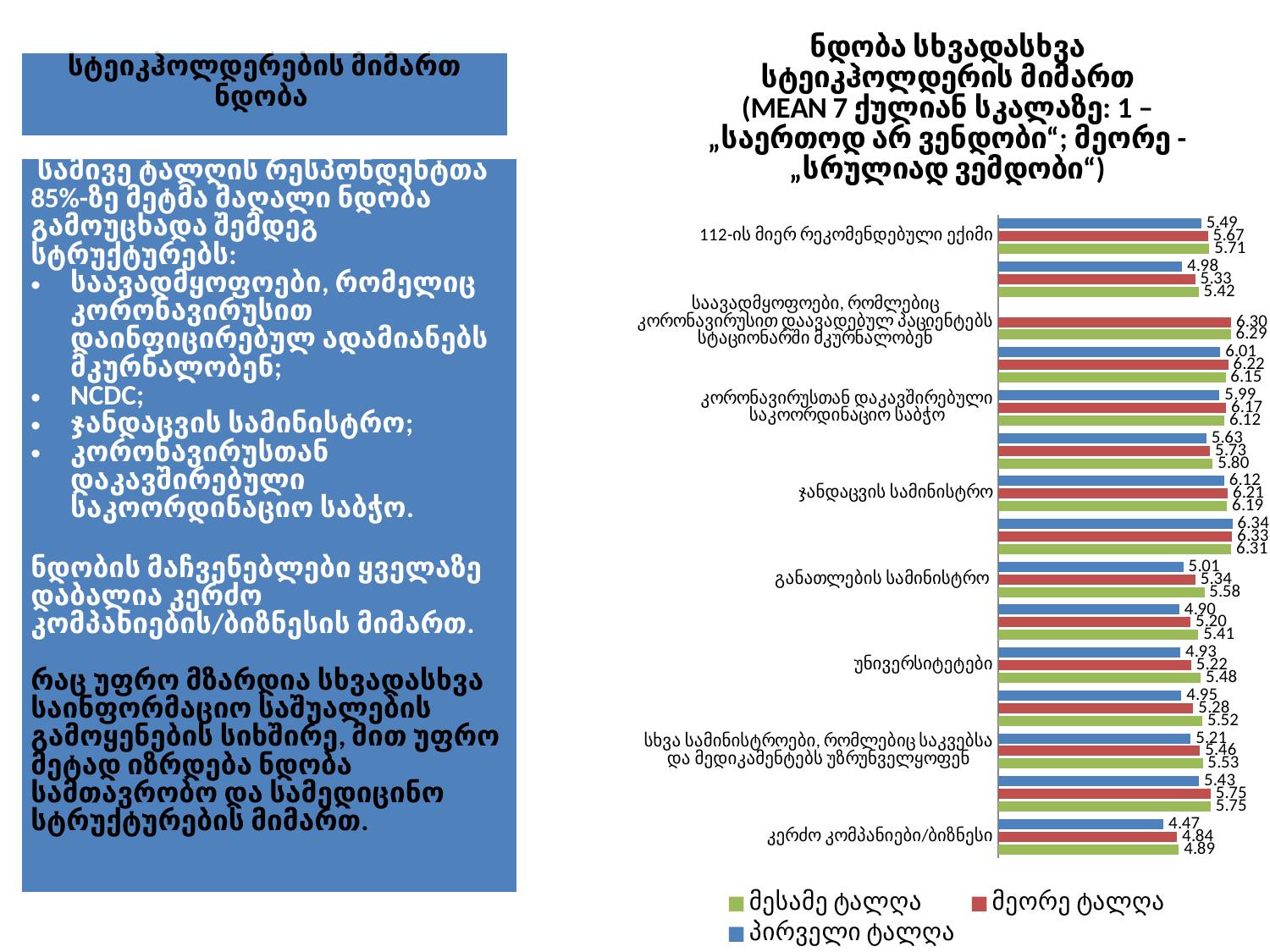

### Chart: ნდობა სხვადასხვა სტეიკჰოლდერის მიმართ
(MEAN 7 ქულიან სკალაზე: 1 – „საერთოდ არ ვენდობი“; მეორე - „სრულიად ვემდობი“)

| Category | პირველი ტალღა | მეორე ტალღა | მესამე ტალღა |
|---|---|---|---|
| 112-ის მიერ რეკომენდებული ექიმი | 5.49183895538629 | 5.673355629877369 | 5.713519313304722 |
| მედია | 4.975850713501653 | 5.332962138084639 | 5.424111948331533 |
| საავადმყოფოები, რომლებიც კორონავირუსით დაავადებულ პაციენტებს სტაციონარში მკურნალობენ | None | 6.301030927835046 | 6.291581108829569 |
| ცხელების ცენტრები | 6.007751937984491 | 6.221734357848513 | 6.14925373134329 |
| კორონავირუსთან დაკავშირებული საკოორდინაციო საბჭო | 5.987640449438202 | 6.16703539823008 | 6.11796536796536 |
| ადგილობრივი ხელისუფლება | 5.63233665559247 | 5.733701657458568 | 5.803046789989126 |
| ჯანდაცვის სამინისტრო | 6.1158663883089766 | 6.2076843198338505 | 6.192386831275708 |
| დავადებათა კონტროლისა და საზოგადოებრივი ჯანმრთელობის ეროვნული ცენტრი  | 6.33718487394957 | 6.331589958158989 | 6.306485355648536 |
| განათლების სამინისტრო  | 5.0120048019207655 | 5.336585365853659 | 5.5777777777777775 |
| სკოლები | 4.902527075812277 | 5.202669902912634 | 5.4129411764705875 |
| უნივერსიტეტები | 4.925742574257426 | 5.222222222222222 | 5.479192938209338 |
| საბავშვო ბაღები | 4.953964194373408 | 5.2779255319148906 | 5.522666666666667 |
| სხვა სამინისტროები, რომლებიც საკვებსა და მედიკამენტებს უზრუნველყოფენ | 5.209523809523811 | 5.459276018099549 | 5.5322763306908325 |
| სხვა სამინისტროები/სერვისები, რომლებიც საზოგადოებრივ მშვიდობას/უსაფრთხოებას უზრუნველყოფენ | 5.432400932400933 | 5.746666666666672 | 5.746636771300448 |
| კერძო კომპანიები/ბიზნესი | 4.4721845318860245 | 4.840696117804551 | 4.886243386243394 |
| სტეიკჰოლდერების მიმართ ნდობა |
| --- |
| სამივე ტალღის რესპონდენტთა 85%-ზე მეტმა მაღალი ნდობა გამოუცხადა შემდეგ სტრუქტურებს: საავადმყოფოები, რომელიც კორონავირუსით დაინფიცირებულ ადამიანებს მკურნალობენ; NCDC; ჯანდაცვის სამინისტრო; კორონავირუსთან დაკავშირებული საკოორდინაციო საბჭო.   ნდობის მაჩვენებლები ყველაზე დაბალია კერძო კომპანიების/ბიზნესის მიმართ. რაც უფრო მზარდია სხვადასხვა საინფორმაციო საშუალების გამოყენების სიხშირე, მით უფრო მეტად იზრდება ნდობა სამთავრობო და სამედიცინო სტრუქტურების მიმართ. |
| --- |